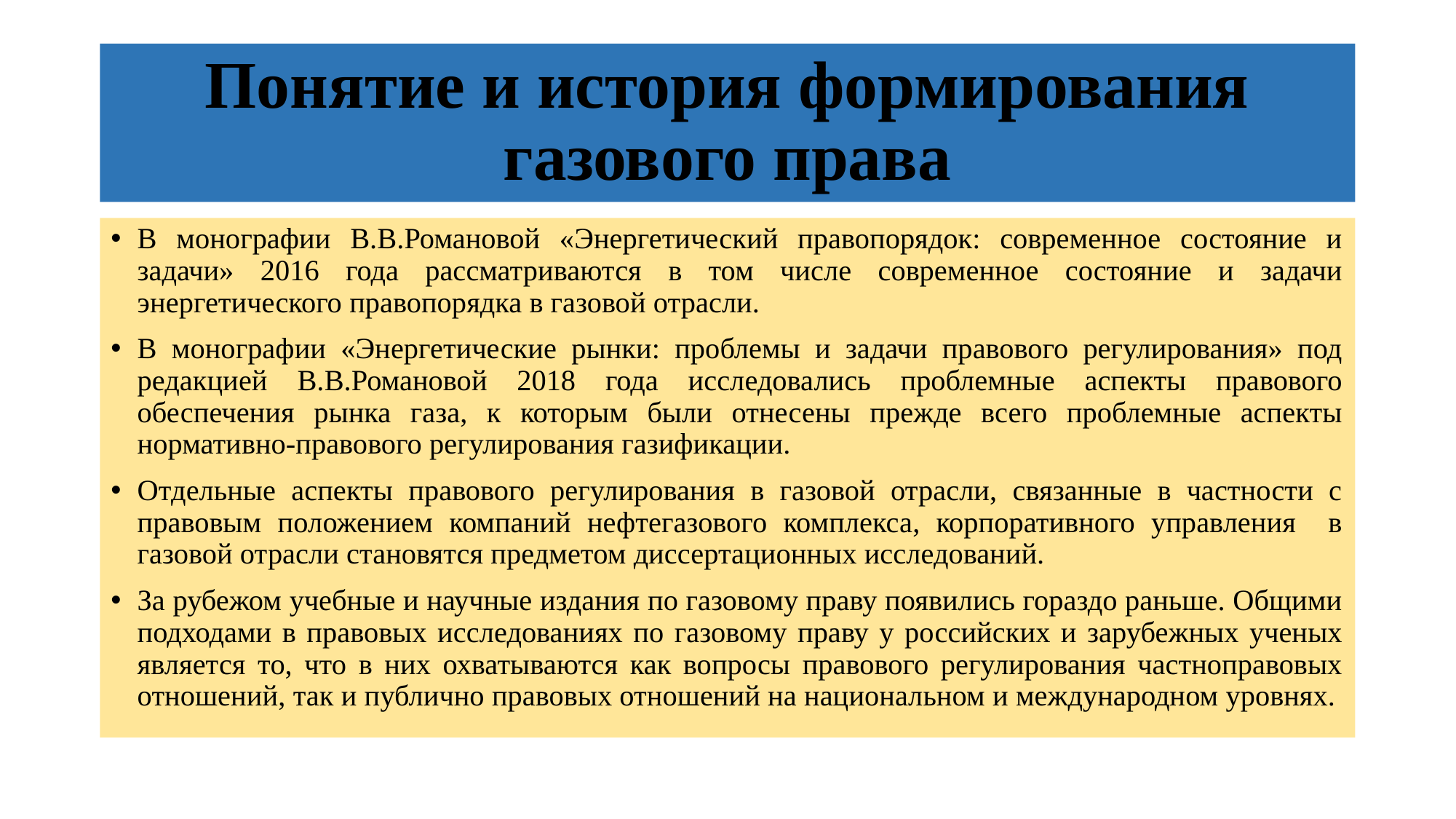

# Понятие и история формирования газового права
В монографии В.В.Романовой «Энергетический правопорядок: современное состояние и задачи» 2016 года рассматриваются в том числе современное состояние и задачи энергетического правопорядка в газовой отрасли.
В монографии «Энергетические рынки: проблемы и задачи правового регулирования» под редакцией В.В.Романовой 2018 года исследовались проблемные аспекты правового обеспечения рынка газа, к которым были отнесены прежде всего проблемные аспекты нормативно-правового регулирования газификации.
Отдельные аспекты правового регулирования в газовой отрасли, связанные в частности с правовым положением компаний нефтегазового комплекса, корпоративного управления  в газовой отрасли становятся предметом диссертационных исследований.
За рубежом учебные и научные издания по газовому праву появились гораздо раньше. Общими подходами в правовых исследованиях по газовому праву у российских и зарубежных ученых является то, что в них охватываются как вопросы правового регулирования частноправовых отношений, так и публично правовых отношений на национальном и международном уровнях.